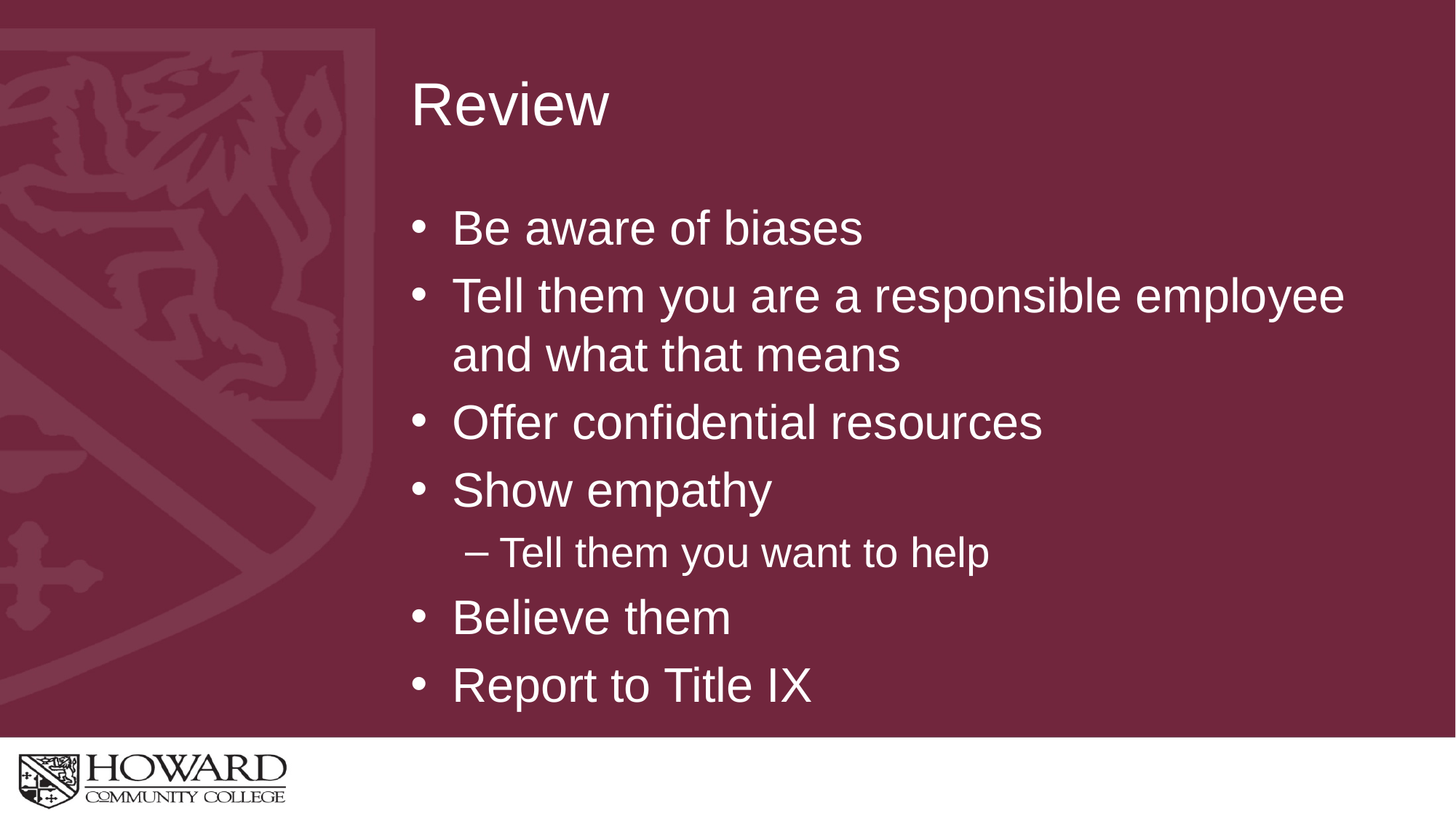

# Review
Be aware of biases
Tell them you are a responsible employee and what that means
Offer confidential resources
Show empathy
Tell them you want to help
Believe them
Report to Title IX